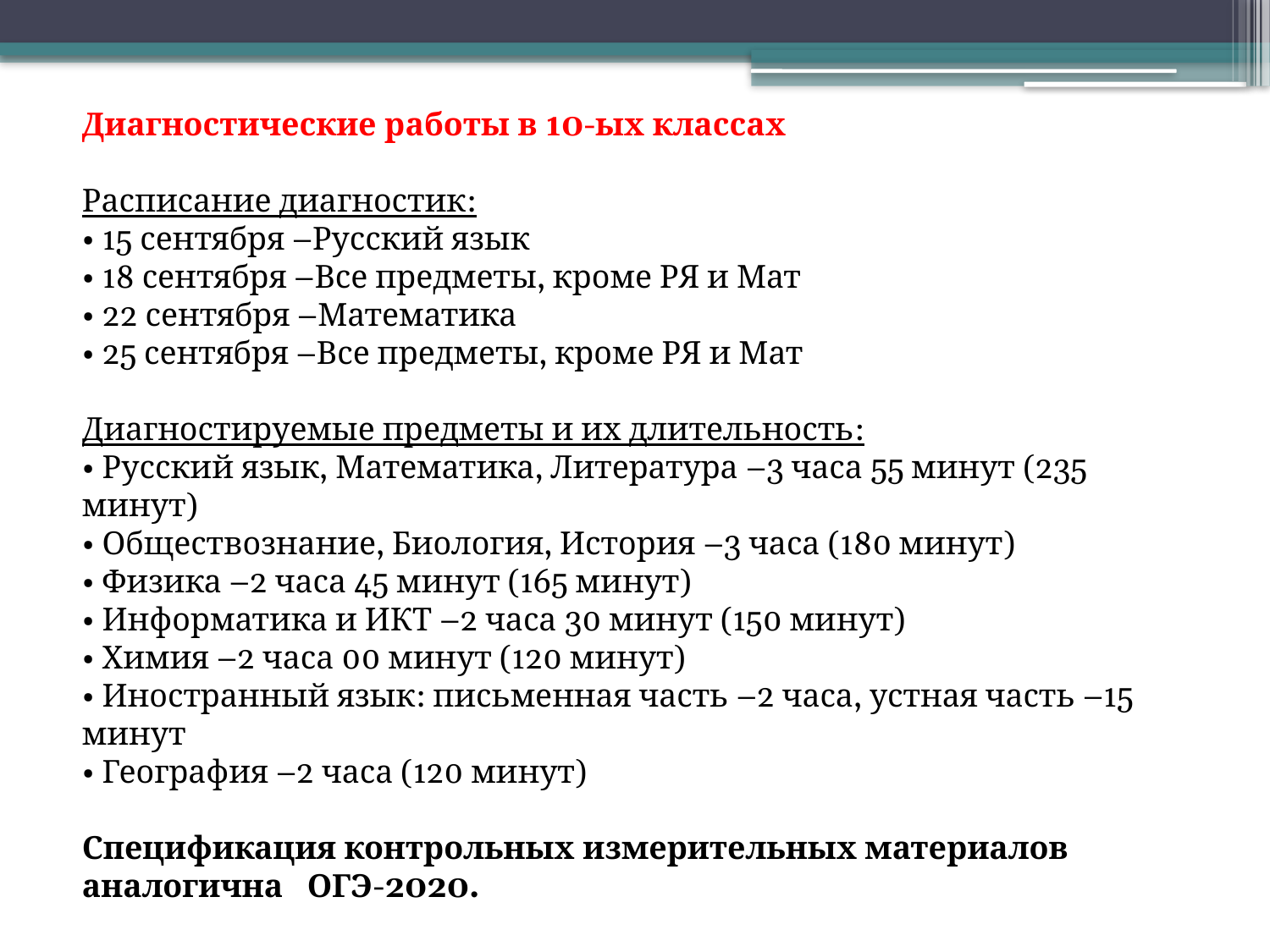

Диагностические работы в 10-ых классах

Расписание диагностик:
• 15 сентября –Русский язык
• 18 сентября –Все предметы, кроме РЯ и Мат
• 22 сентября –Математика
• 25 сентября –Все предметы, кроме РЯ и Мат

Диагностируемые предметы и их длительность:
• Русский язык, Математика, Литература –3 часа 55 минут (235 минут)
• Обществознание, Биология, История –3 часа (180 минут)
• Физика –2 часа 45 минут (165 минут)
• Информатика и ИКТ –2 часа 30 минут (150 минут)
• Химия –2 часа 00 минут (120 минут)
• Иностранный язык: письменная часть –2 часа, устная часть –15 минут
• География –2 часа (120 минут)

Спецификация контрольных измерительных материалов аналогична   ОГЭ-2020.